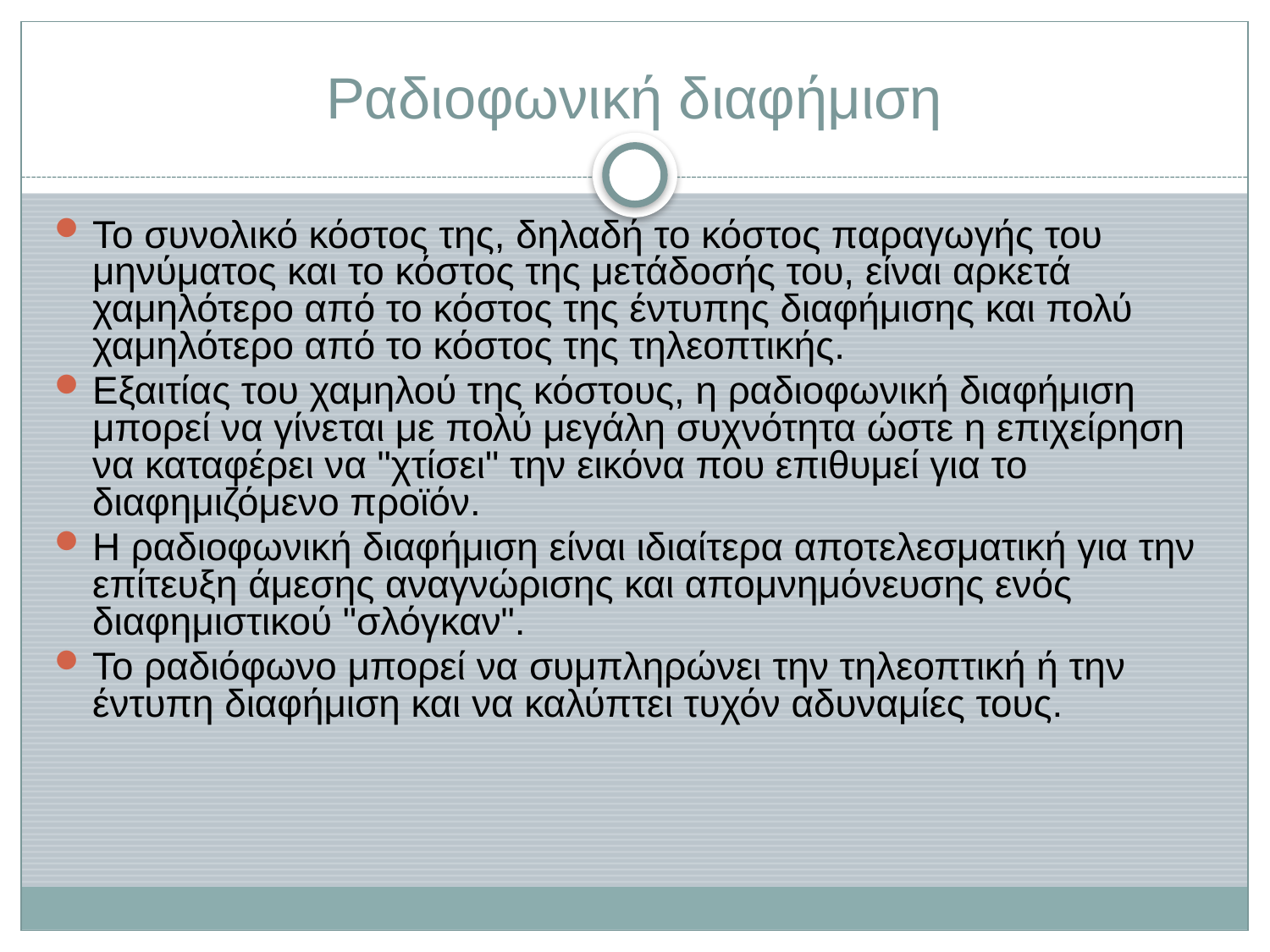

# Ραδιοφωνική διαφήμιση
Το συνολικό κόστος της, δηλαδή το κόστος παραγωγής του μηνύματος και το κόστος της μετάδοσής του, είναι αρκετά χαμηλότερο από το κόστος της έντυπης διαφήμισης και πολύ χαμηλότερο από το κόστος της τηλεοπτικής.
Εξαιτίας του χαμηλού της κόστους, η ραδιοφωνική διαφήμιση μπορεί να γίνεται με πολύ μεγάλη συχνότητα ώστε η επιχείρηση να καταφέρει να "χτίσει" την εικόνα που επιθυμεί για το διαφημιζόμενο προϊόν.
Η ραδιοφωνική διαφήμιση είναι ιδιαίτερα αποτελεσματική για την επίτευξη άμεσης αναγνώρισης και απομνημόνευσης ενός διαφημιστικού "σλόγκαν".
Το ραδιόφωνο μπορεί να συμπληρώνει την τηλεοπτική ή την έντυπη διαφήμιση και να καλύπτει τυχόν αδυναμίες τους.